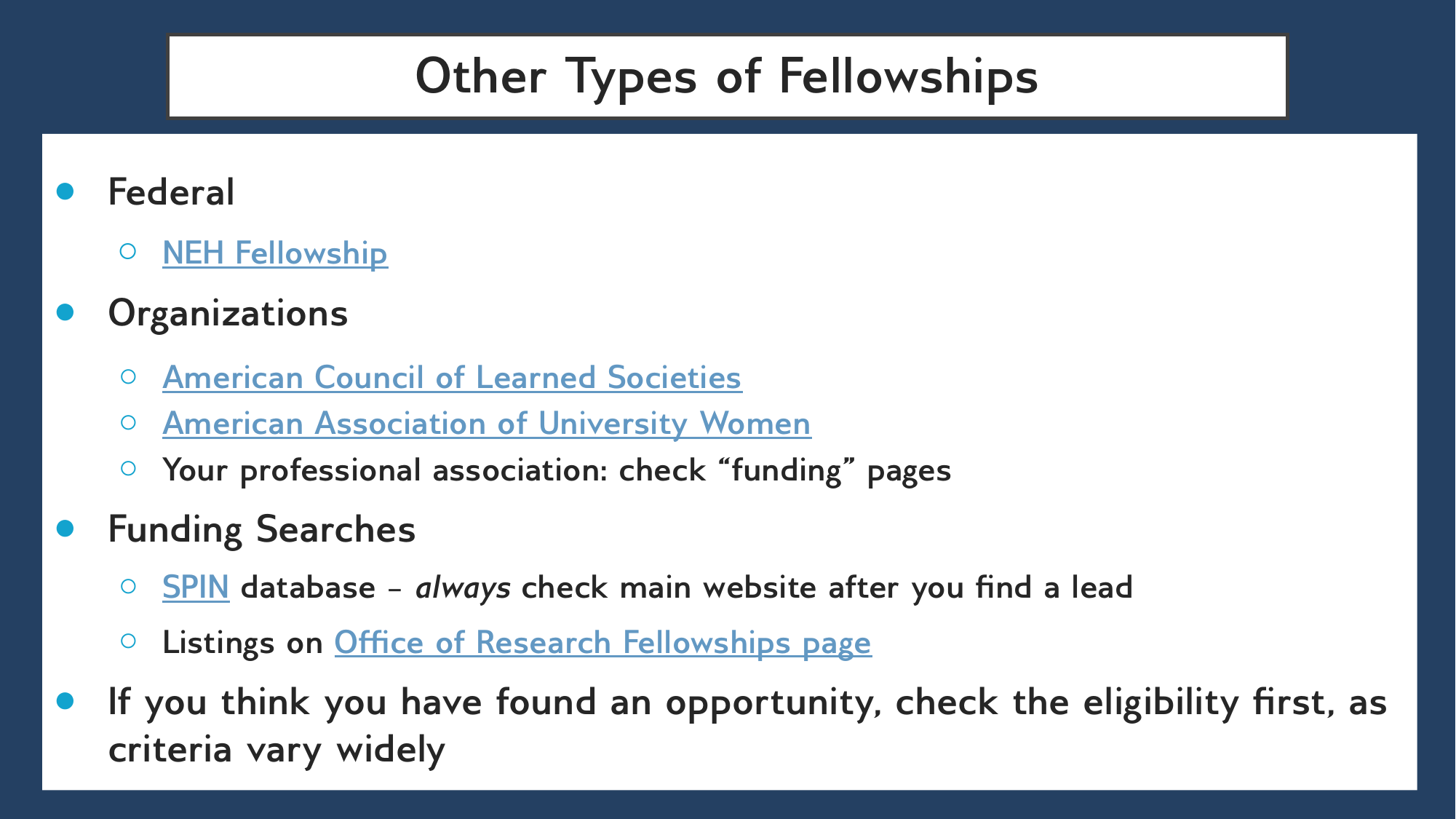

# Other Types of Fellowships

Federal
​NEH Fellowship
Organizations
American Council of Learned Societies
American Association of University Women
Your professional association: check “funding” pages
Funding Searches
SPIN database – always check main website after you find a lead
Listings on Office of Research Fellowships page
If you think you have found an opportunity, check the eligibility first, as criteria vary widely